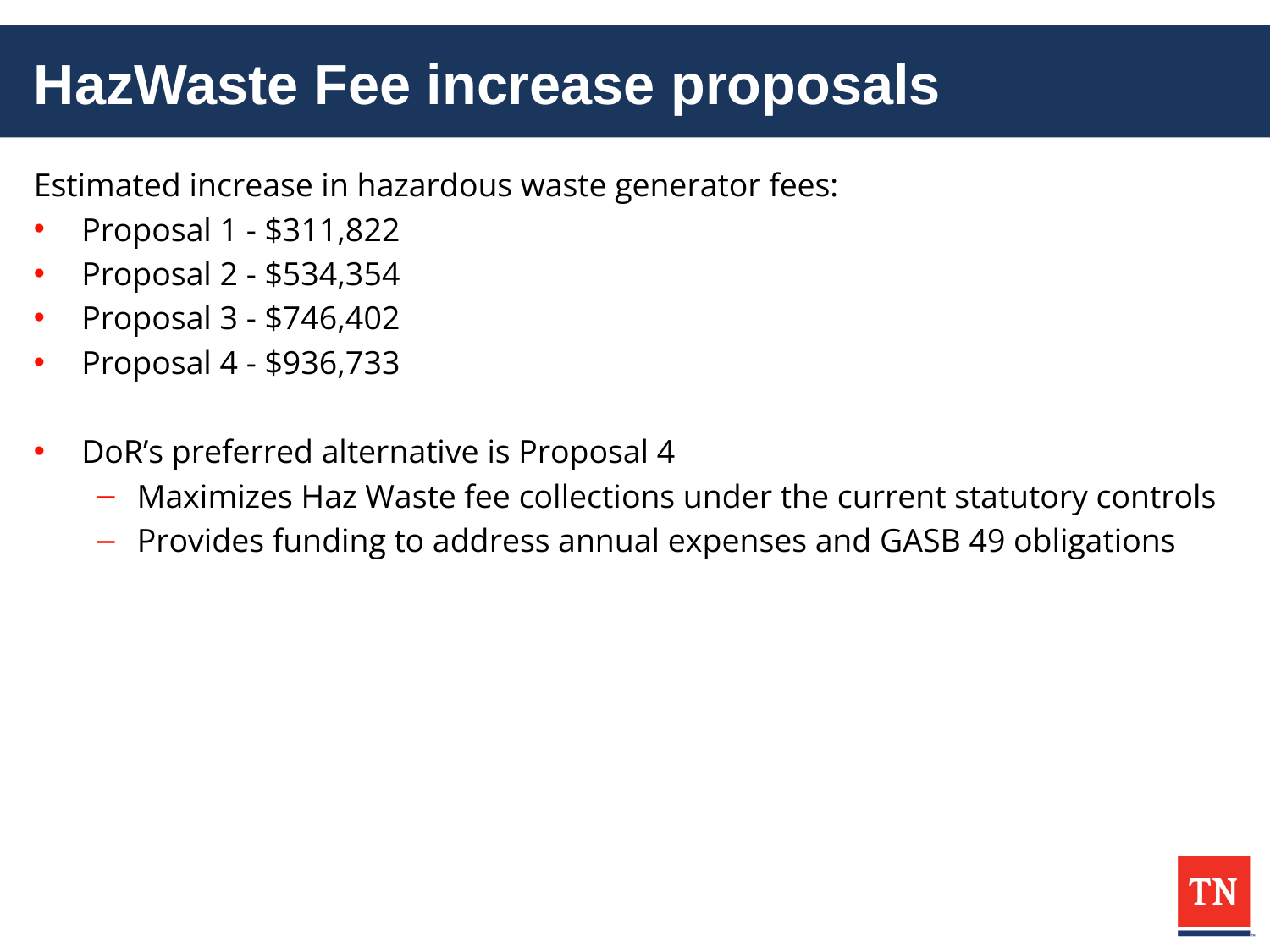

# HazWaste Fee increase proposals
Estimated increase in hazardous waste generator fees:
Proposal 1 - $311,822
Proposal 2 - $534,354
Proposal 3 - $746,402
Proposal 4 - $936,733

DoR’s preferred alternative is Proposal 4
Maximizes Haz Waste fee collections under the current statutory controls
Provides funding to address annual expenses and GASB 49 obligations